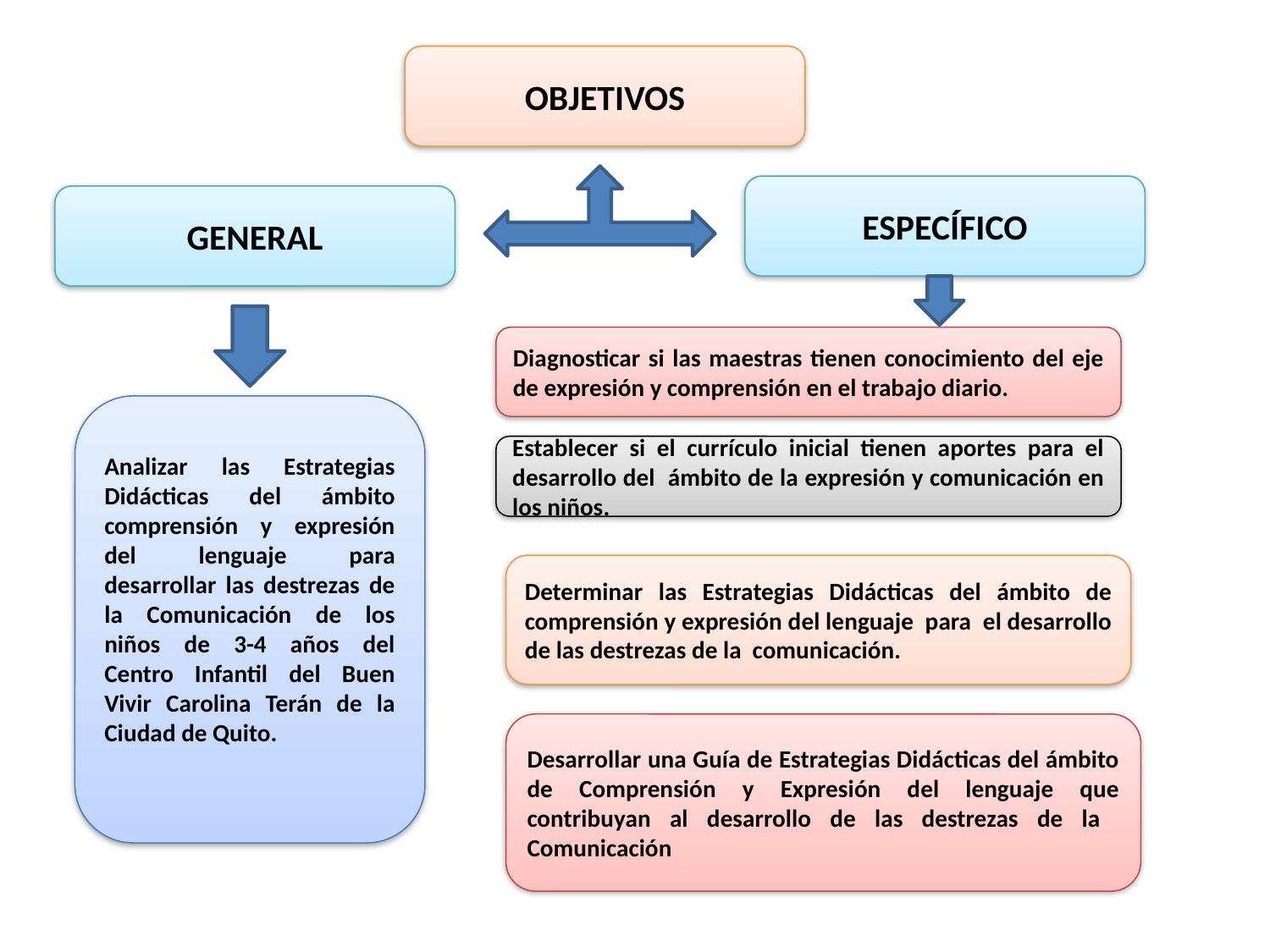

OBJETIVOS

ESPECÍFICO
GENERAL

Diagnosticar si las maestras tienen conocimiento del eje de expresión y comprensión en el trabajo diario.
Analizar las Estrategias Didácticas del ámbito comprensión y expresión del lenguaje para desarrollar las destrezas de la Comunicación de los niños de 3-4 años del Centro Infantil del Buen Vivir Carolina Terán de la Ciudad de Quito.

Establecer si el currículo inicial tienen aportes para el desarrollo del  ámbito de la expresión y comunicación en los niños.
Determinar las Estrategias Didácticas del ámbito de comprensión y expresión del lenguaje  para  el desarrollo de las destrezas de la  comunicación.
Desarrollar una Guía de Estrategias Didácticas del ámbito de Comprensión y Expresión del lenguaje que contribuyan al desarrollo de las destrezas de la  Comunicación